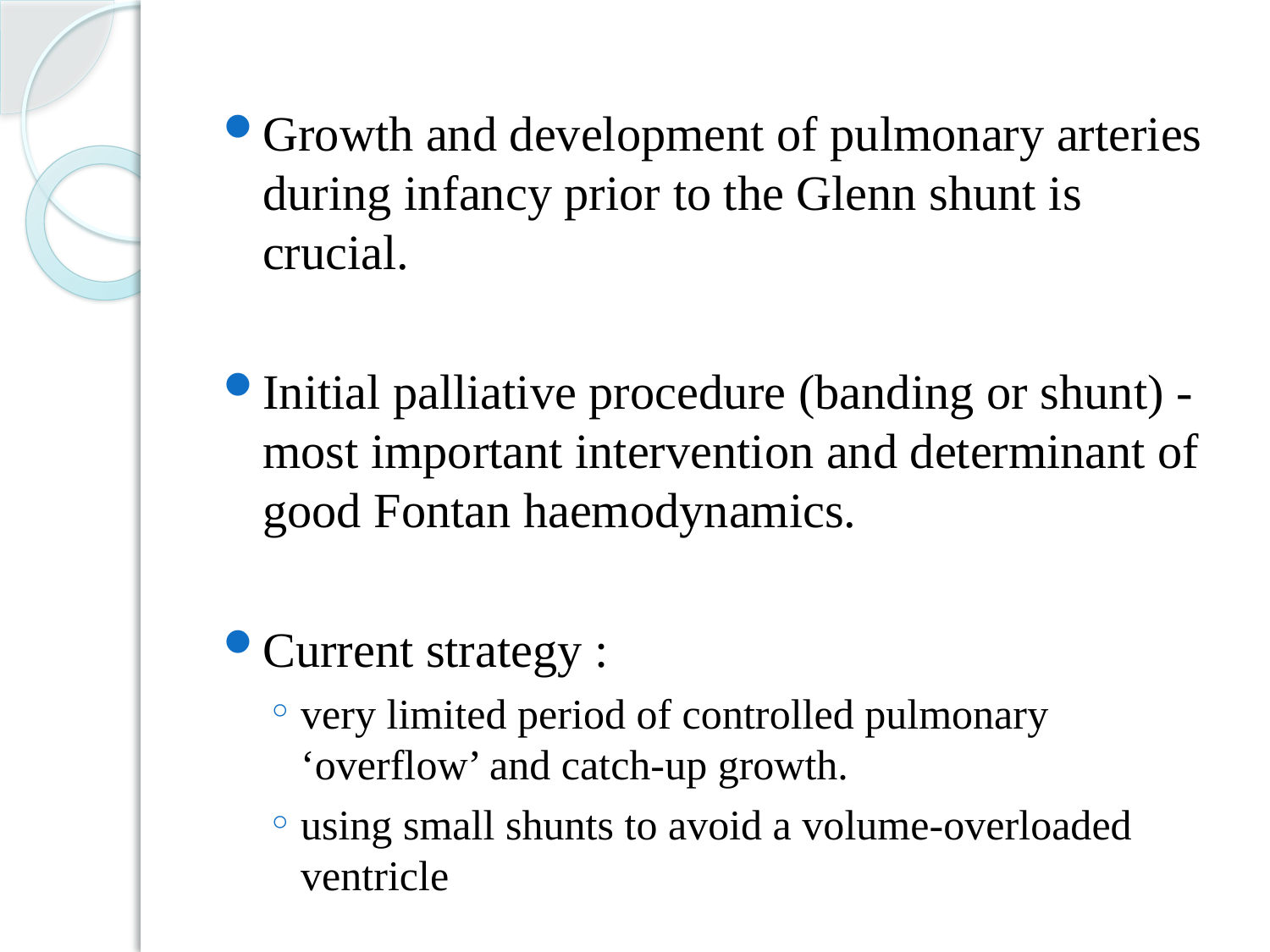

#
Growth and development of pulmonary arteries during infancy prior to the Glenn shunt is crucial.

Initial palliative procedure (banding or shunt) - most important intervention and determinant of good Fontan haemodynamics.

Current strategy :
very limited period of controlled pulmonary ‘overflow’ and catch-up growth.
using small shunts to avoid a volume-overloaded ventricle